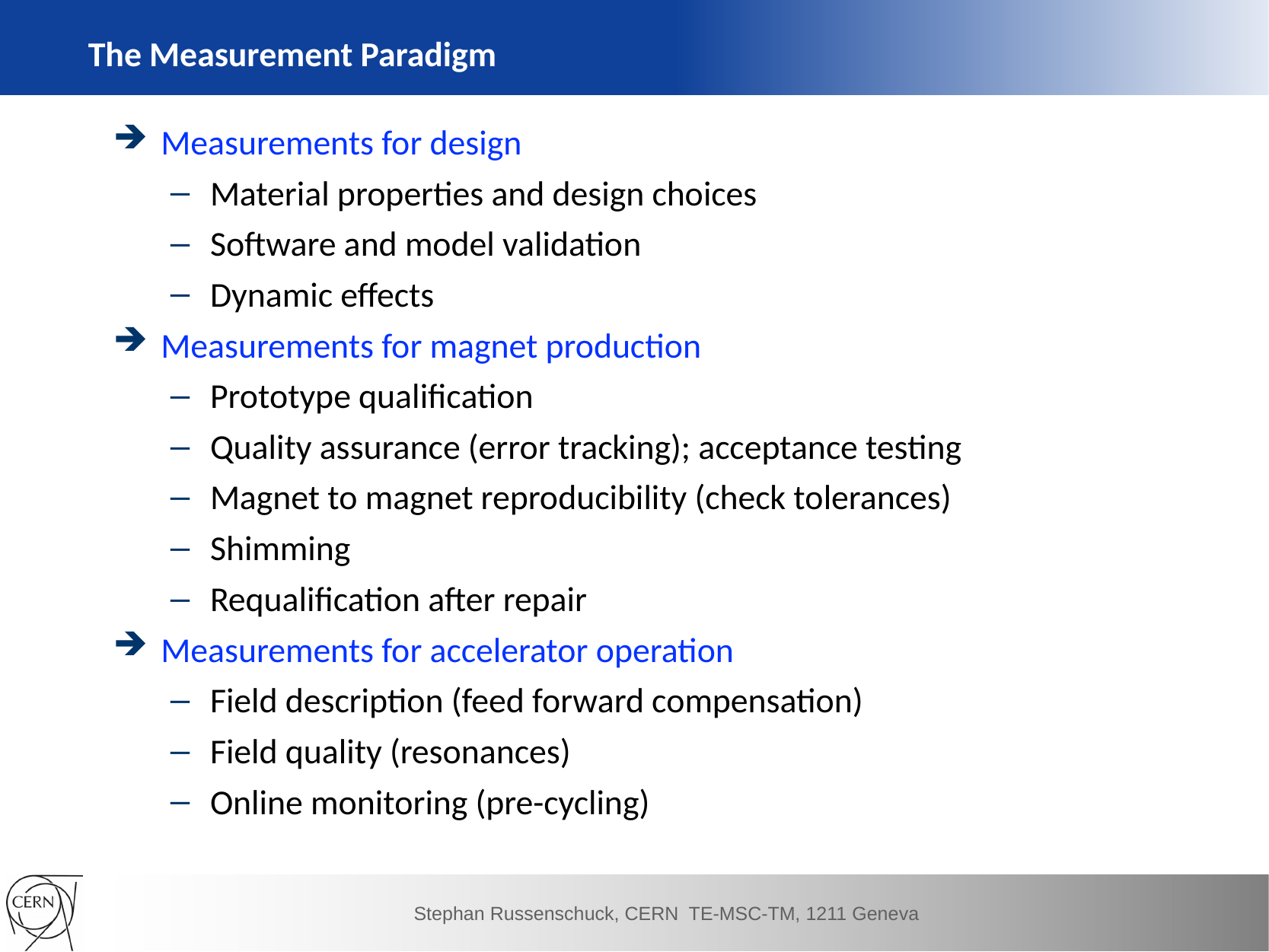

The Measurement Paradigm
Measurements for design
Material properties and design choices
Software and model validation
Dynamic effects
Measurements for magnet production
Prototype qualification
Quality assurance (error tracking); acceptance testing
Magnet to magnet reproducibility (check tolerances)
Shimming
Requalification after repair
Measurements for accelerator operation
Field description (feed forward compensation)
Field quality (resonances)
Online monitoring (pre-cycling)